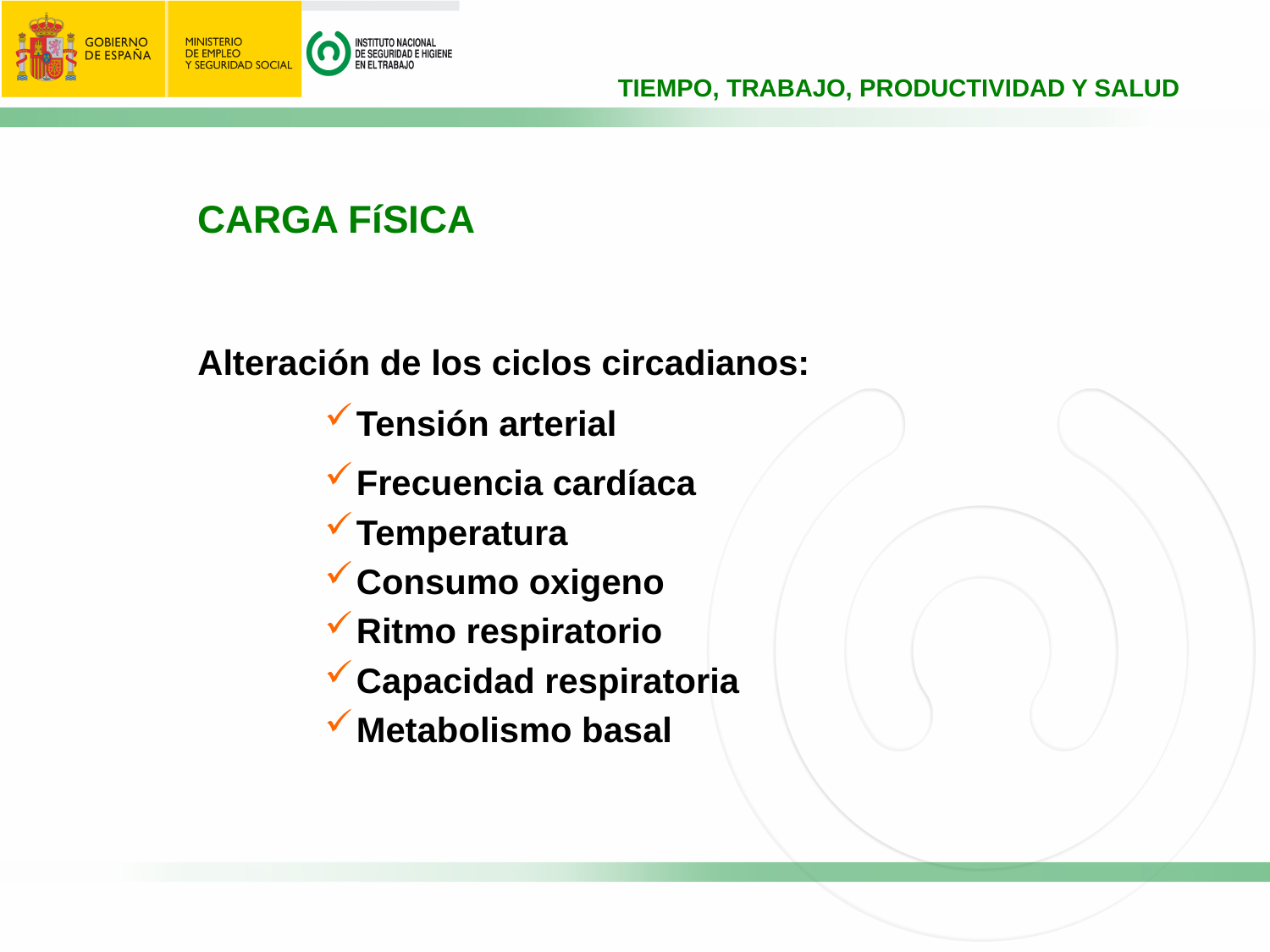

CARGA FíSICA

Alteración de los ciclos circadianos:
Tensión arterial
Frecuencia cardíaca
Temperatura
Consumo oxigeno
Ritmo respiratorio
Capacidad respiratoria
Metabolismo basal